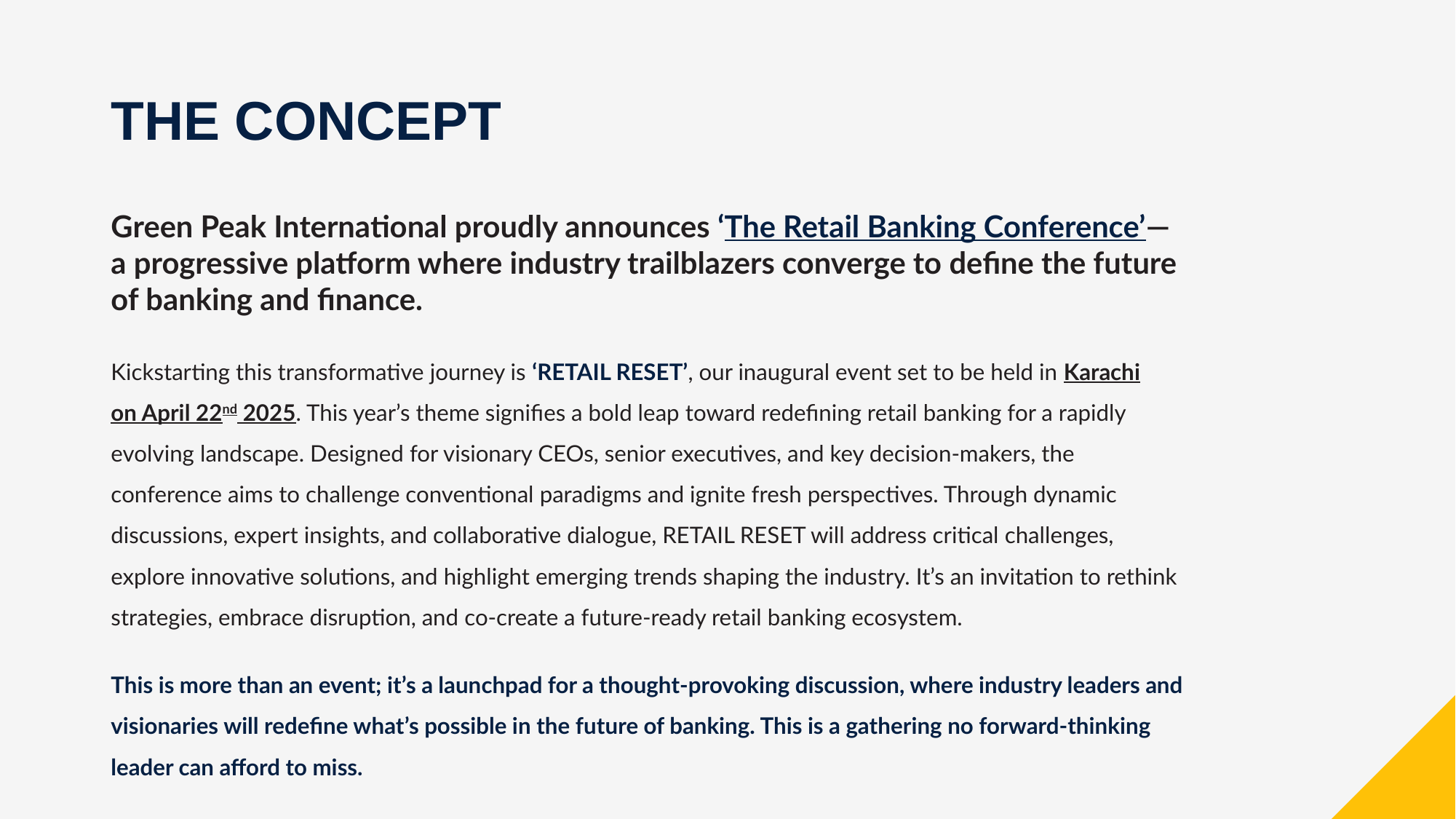

# THE CONCEPT
Green Peak International proudly announces ‘The Retail Banking Conference’—
a progressive platform where industry trailblazers converge to define the future of banking and finance.

Kickstarting this transformative journey is ‘RETAIL RESET’, our inaugural event set to be held in Karachi
on April 22nd 2025. This year’s theme signifies a bold leap toward redefining retail banking for a rapidly evolving landscape. Designed for visionary CEOs, senior executives, and key decision-makers, the conference aims to challenge conventional paradigms and ignite fresh perspectives. Through dynamic discussions, expert insights, and collaborative dialogue, RETAIL RESET will address critical challenges, explore innovative solutions, and highlight emerging trends shaping the industry. It’s an invitation to rethink strategies, embrace disruption, and co-create a future-ready retail banking ecosystem.

This is more than an event; it’s a launchpad for a thought-provoking discussion, where industry leaders and visionaries will redefine what’s possible in the future of banking. This is a gathering no forward-thinking leader can afford to miss.